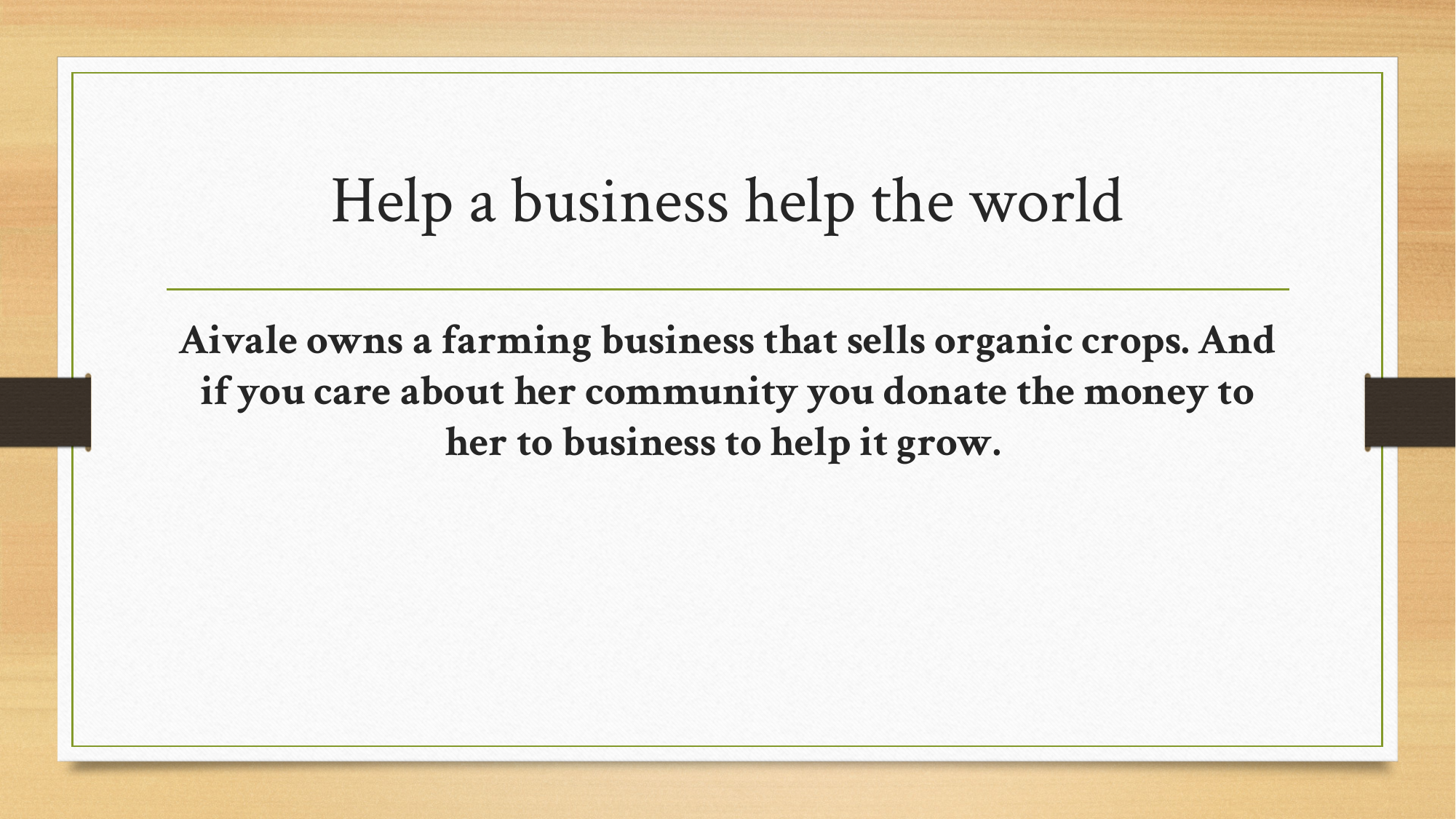

# Help a business help the world
Aivale owns a farming business that sells organic crops. And if you care about her community you donate the money to her to business to help it grow.